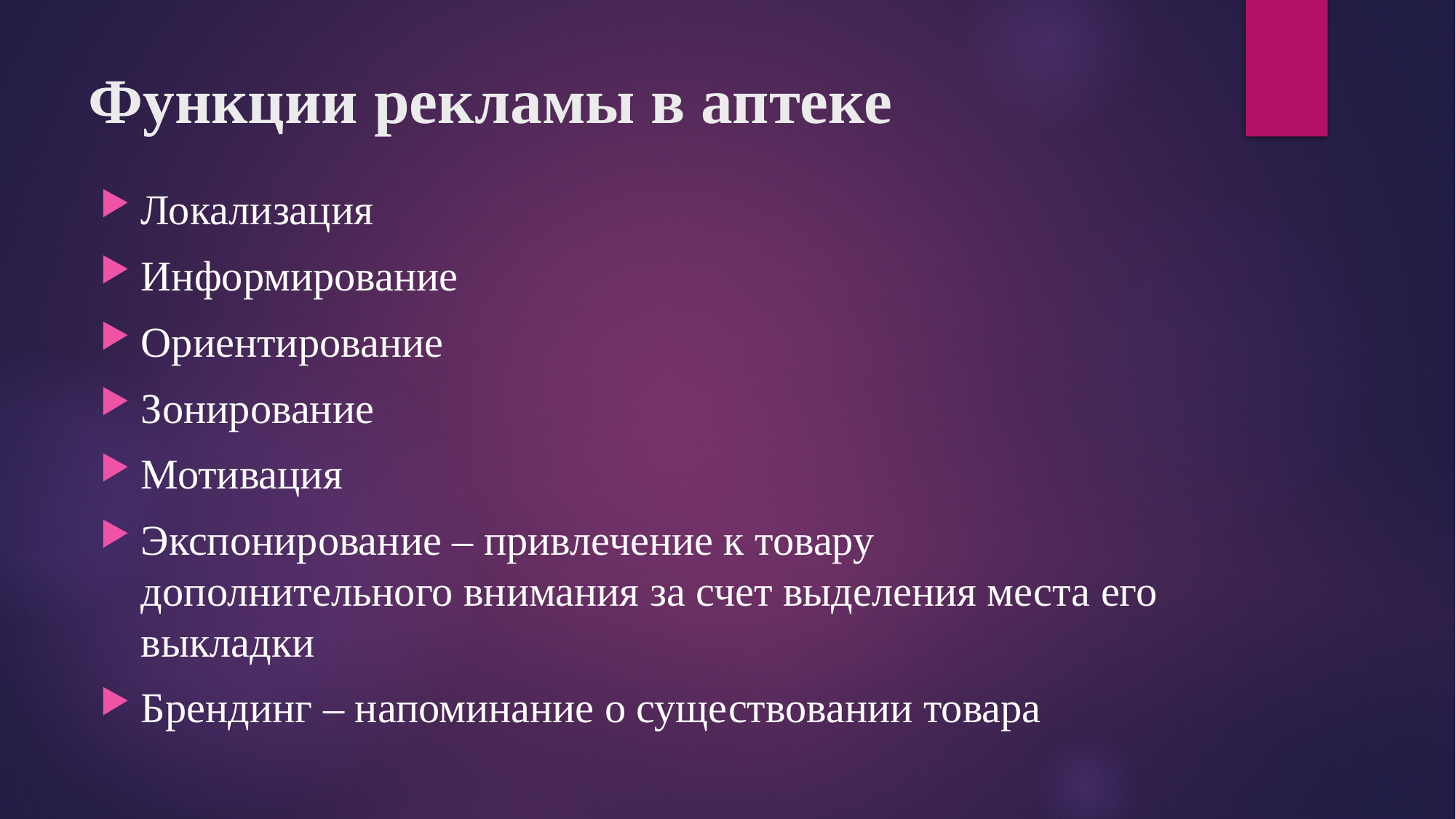

# Функции рекламы в аптеке
Локализация
Информирование
Ориентирование
Зонирование
Мотивация
Экспонирование – привлечение к товару дополнительного внимания за счет выделения места его выкладки
Брендинг – напоминание о существовании товара